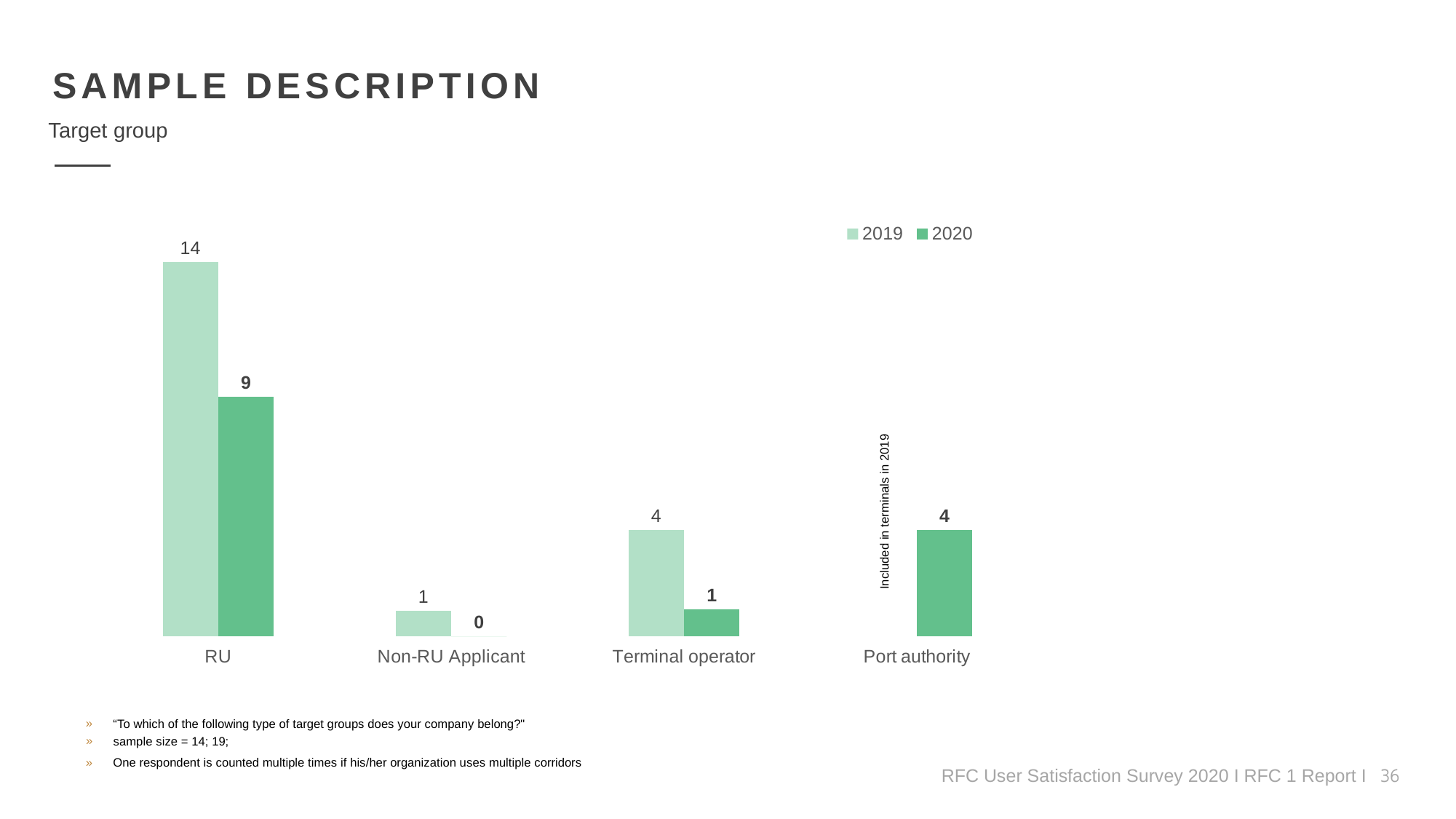

SAMPLE DESCRIPTION
Target group

### Chart

| Category | 2019 | 2020 |
|---|---|---|
| RU | 14.06 | 9.0 |
| Non-RU Applicant | 0.95 | 0.0 |
| Terminal operator | 3.99 | 1.0 |
| Port authority | None | 4.0 |
Included in terminals in 2019
“To which of the following type of target groups does your company belong?"
sample size = 14; 19;
One respondent is counted multiple times if his/her organization uses multiple corridors